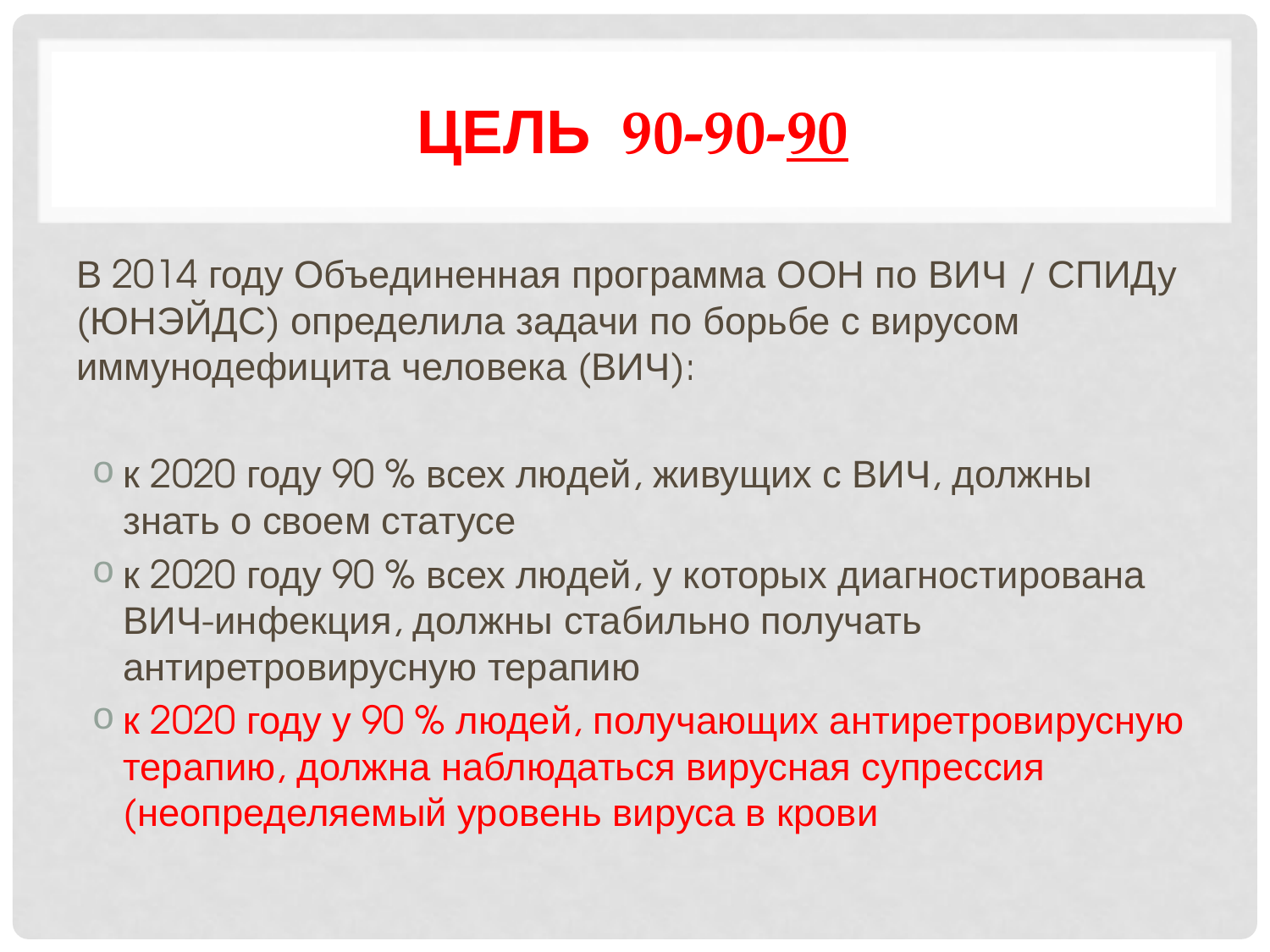

# Цель  90-90-90
В 2014 году Объединенная программа ООН по ВИЧ / СПИДу (ЮНЭЙДС) определила задачи по борьбе с вирусом иммунодефицита человека (ВИЧ):

к 2020 году 90 % всех людей, живущих с ВИЧ, должны знать о своем статусе
к 2020 году 90 % всех людей, у которых диагностирована ВИЧ-инфекция, должны стабильно получать антиретровирусную терапию
к 2020 году у 90 % людей, получающих антиретровирусную терапию, должна наблюдаться вирусная супрессия (неопределяемый уровень вируса в крови